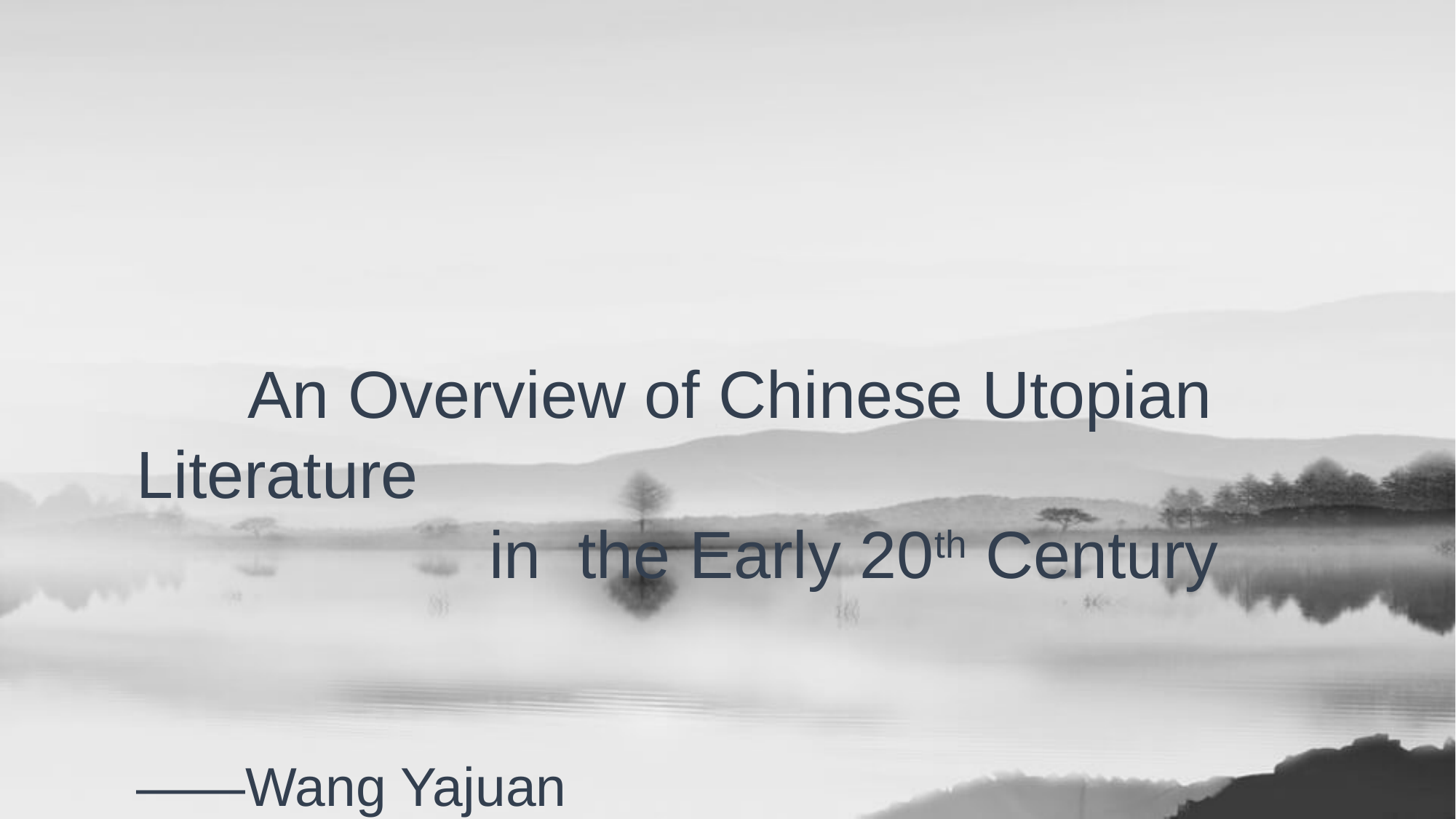

An Overview of Chinese Utopian Literature
                   in  the Early 20th Century
                                                           ——Wang Yajuan